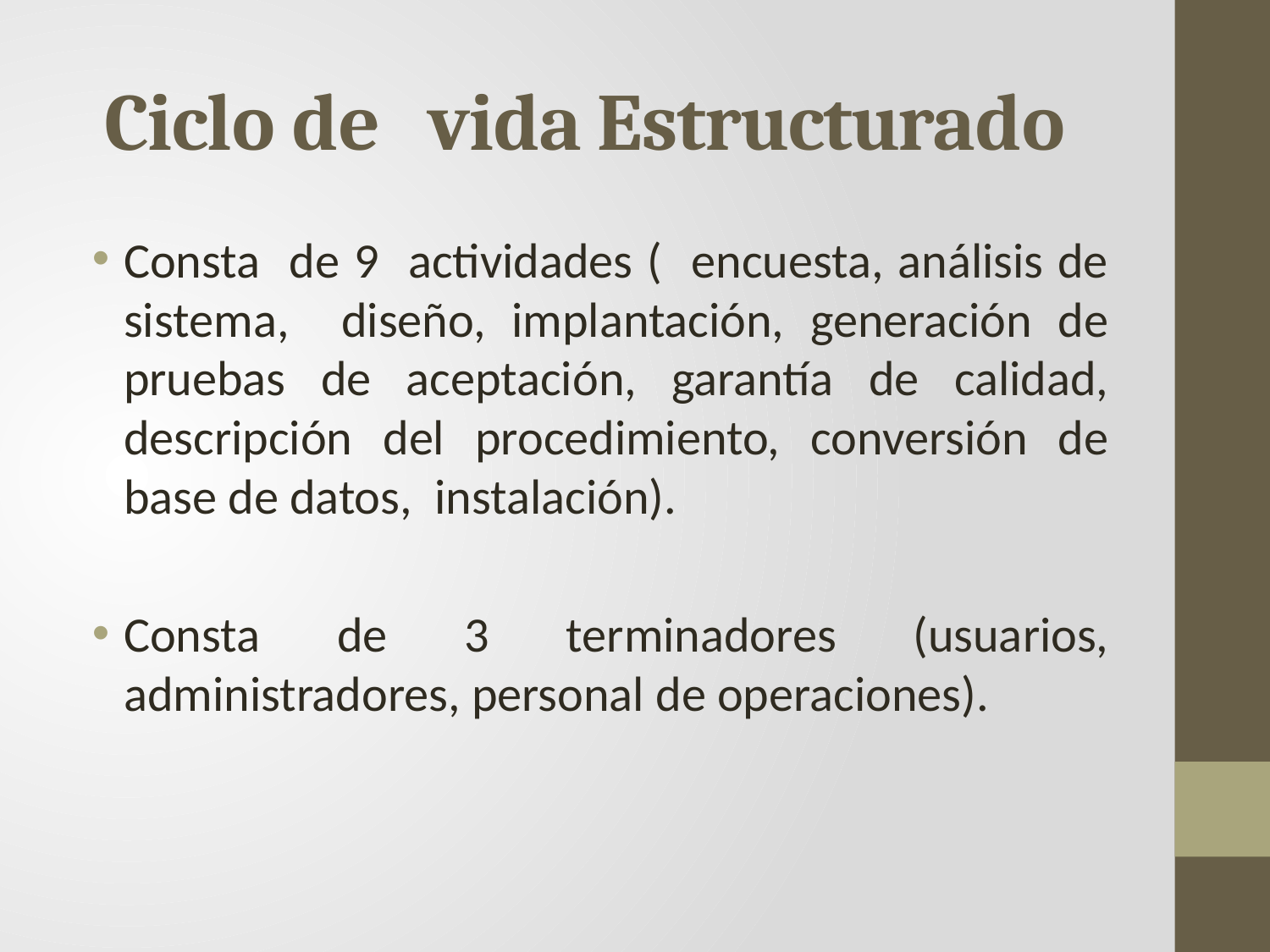

# Ciclo de   vida Estructurado
Consta  de 9  actividades (  encuesta, análisis de sistema,  diseño, implantación, generación de pruebas de aceptación, garantía de calidad, descripción del procedimiento, conversión de base de datos,  instalación).

Consta de 3 terminadores (usuarios, administradores, personal de operaciones).